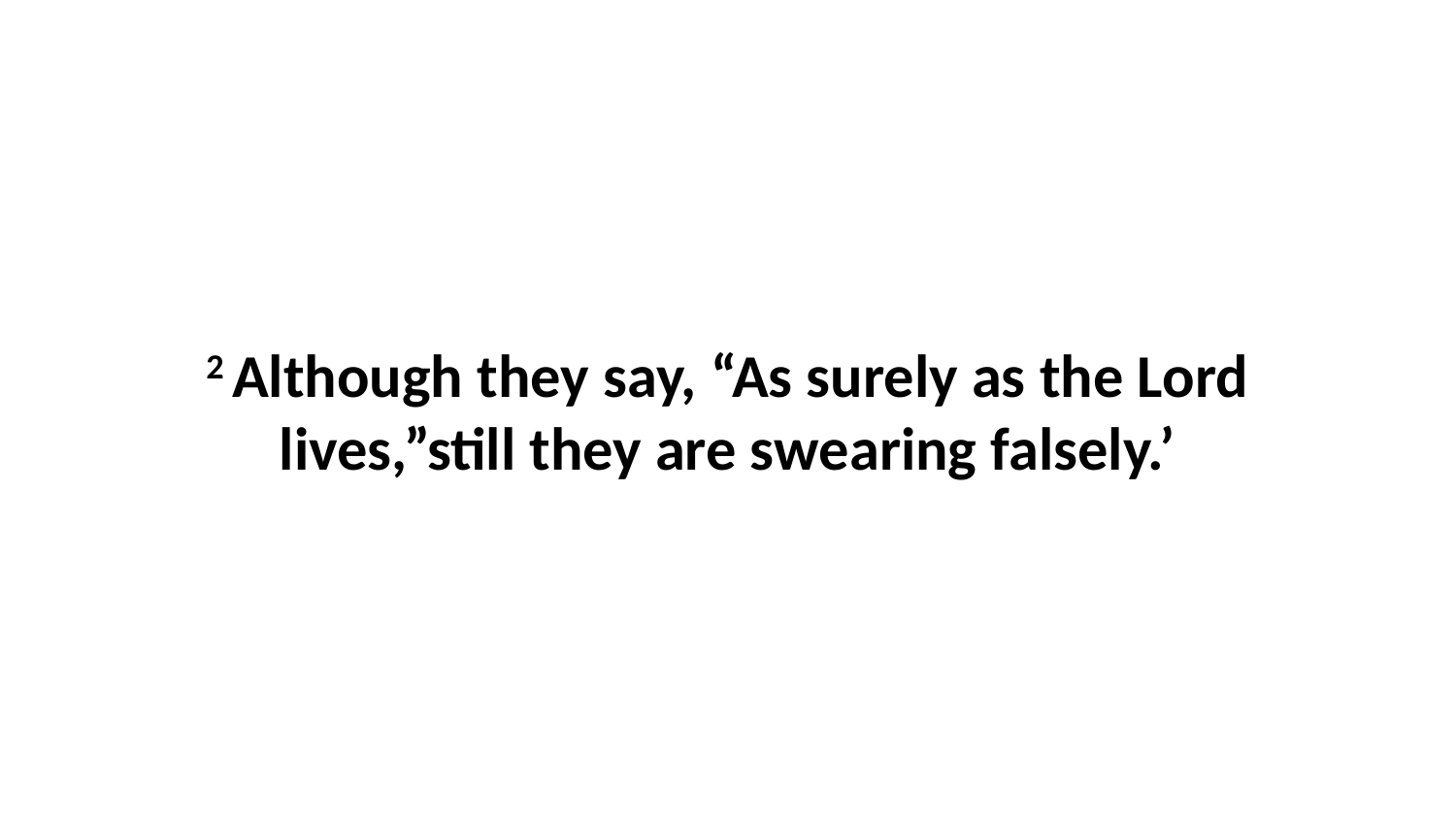

2 Although they say, “As surely as the Lord lives,”still they are swearing falsely.’